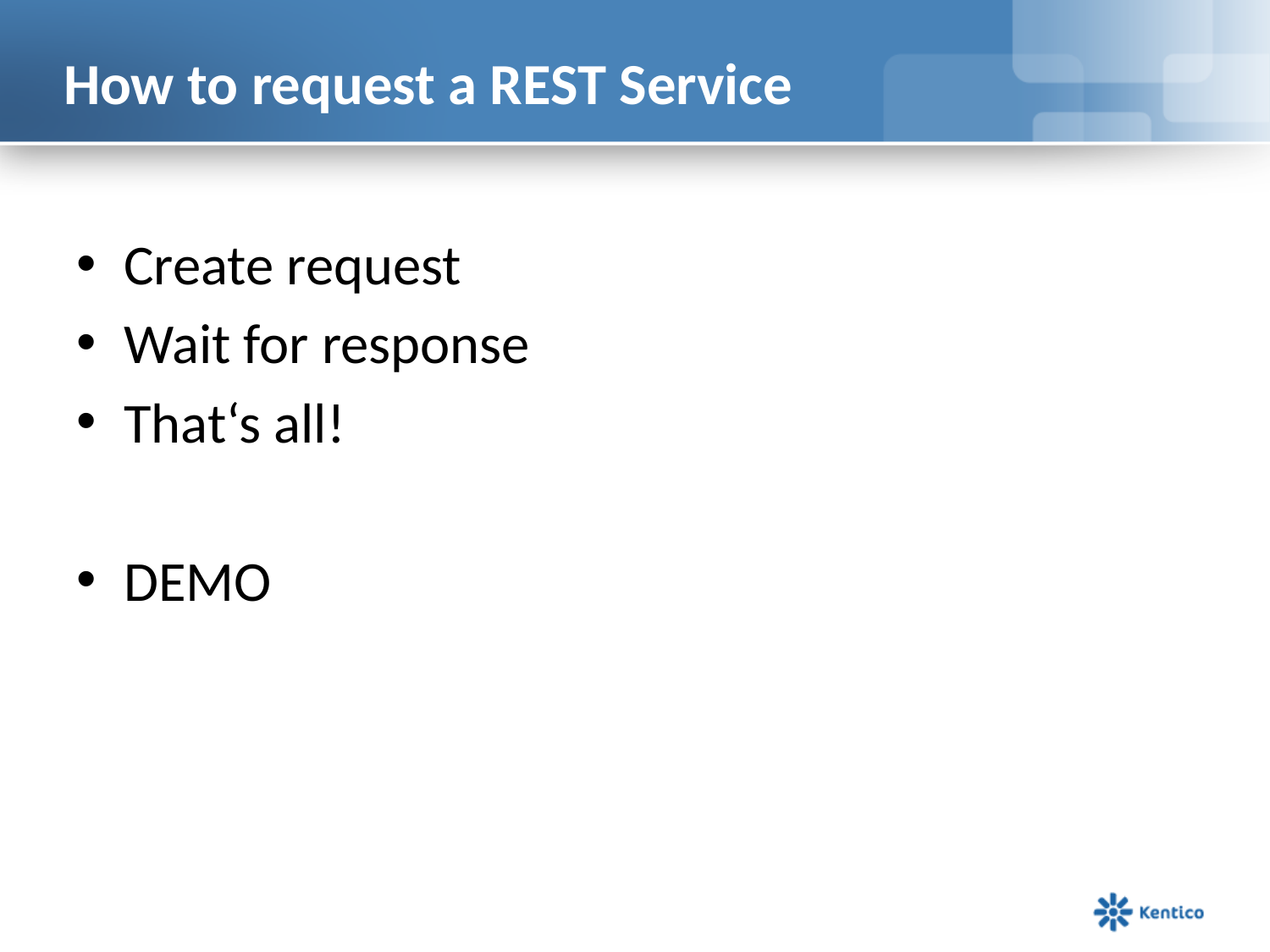

# How to request a REST Service
Create request
Wait for response
That‘s all!

DEMO